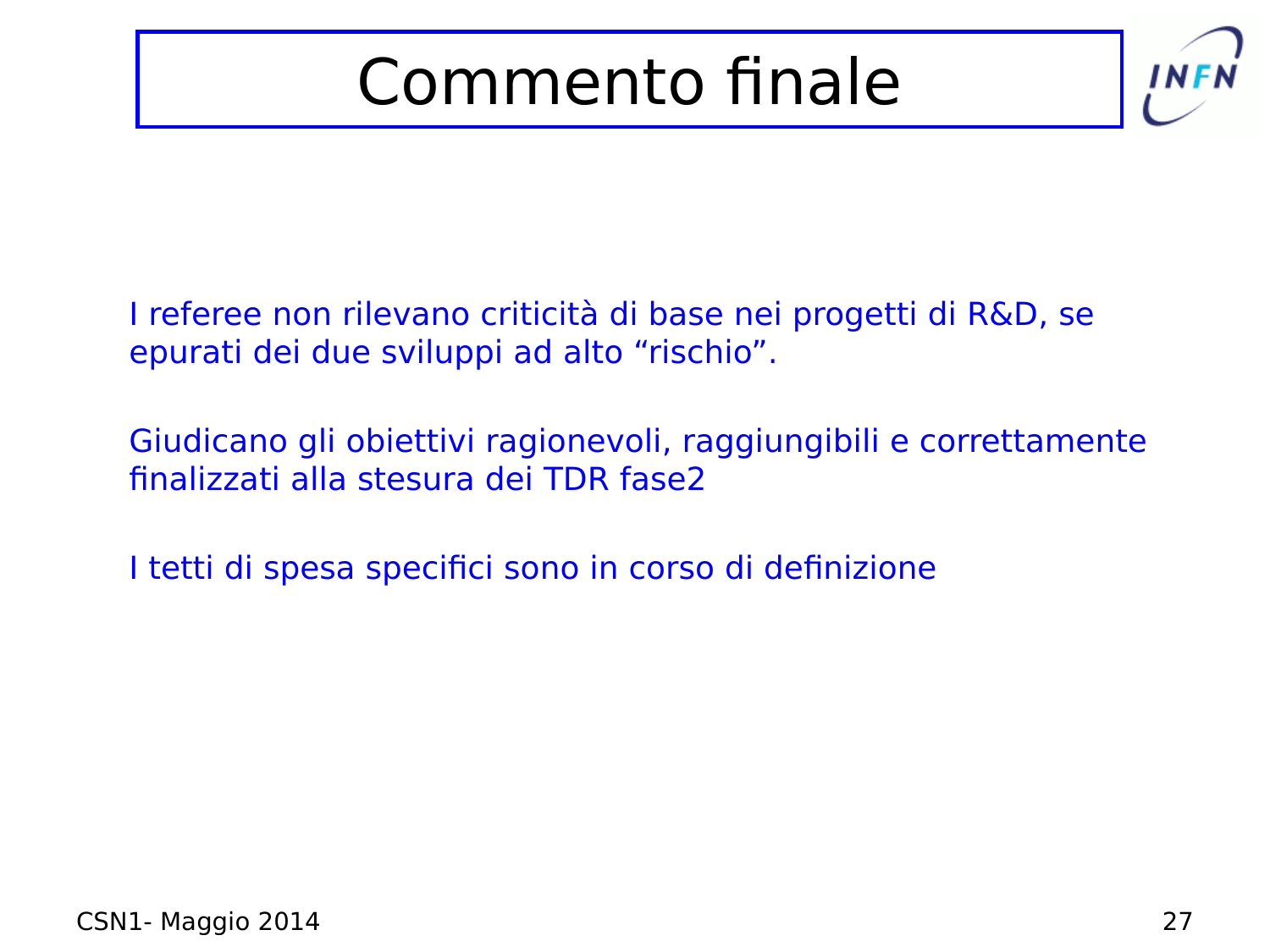

# Commento finale

I referee non rilevano criticità di base nei progetti di R&D, se epurati dei due sviluppi ad alto “rischio”.

Giudicano gli obiettivi ragionevoli, raggiungibili e correttamente finalizzati alla stesura dei TDR fase2

I tetti di spesa specifici sono in corso di definizione
CSN1- Maggio 2014
27